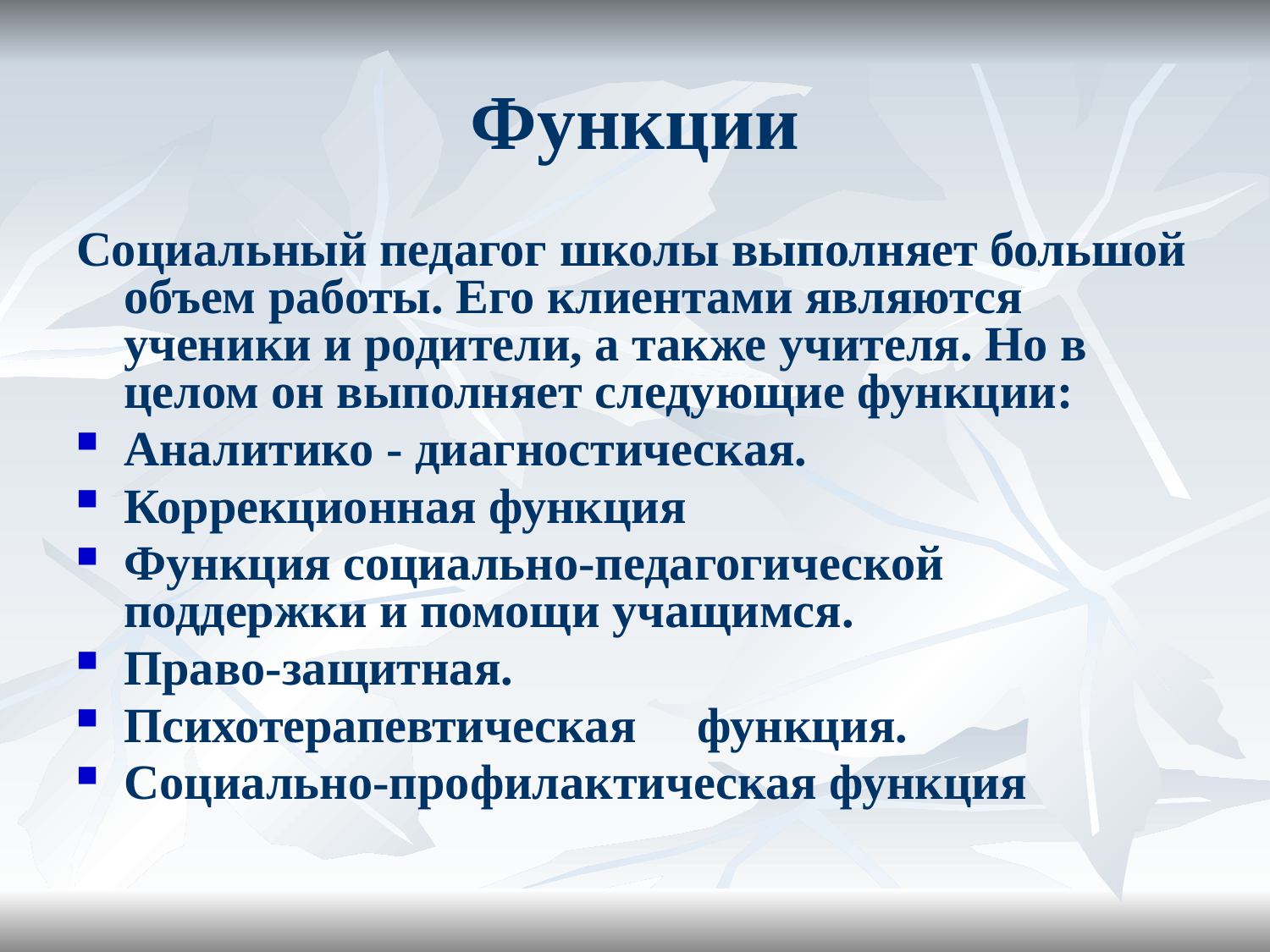

# Функции
Социальный педагог школы выполняет большой объем работы. Его клиентами являются ученики и родители, а также учителя. Но в целом он выполняет следующие функции:
Аналитико - диагностическая.
Коррекционная функция
Функция социально-педагогической поддержки и помощи учащимся.
Право-защитная.
Психотерапевтическая     функция.
Социально-профилактическая функция